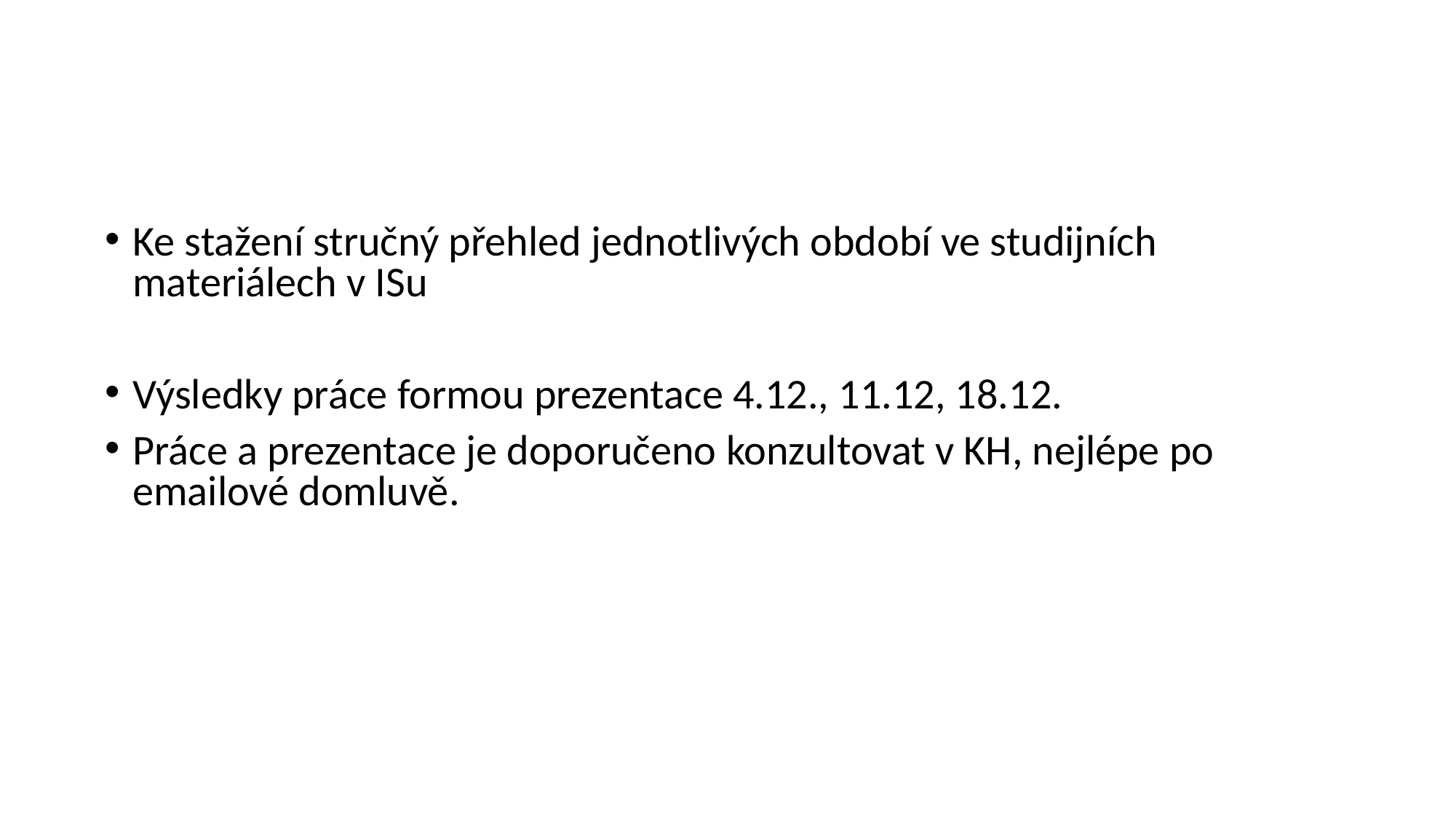

#
Ke stažení stručný přehled jednotlivých období ve studijních materiálech v ISu

Výsledky práce formou prezentace 4.12., 11.12, 18.12.
Práce a prezentace je doporučeno konzultovat v KH, nejlépe po emailové domluvě.